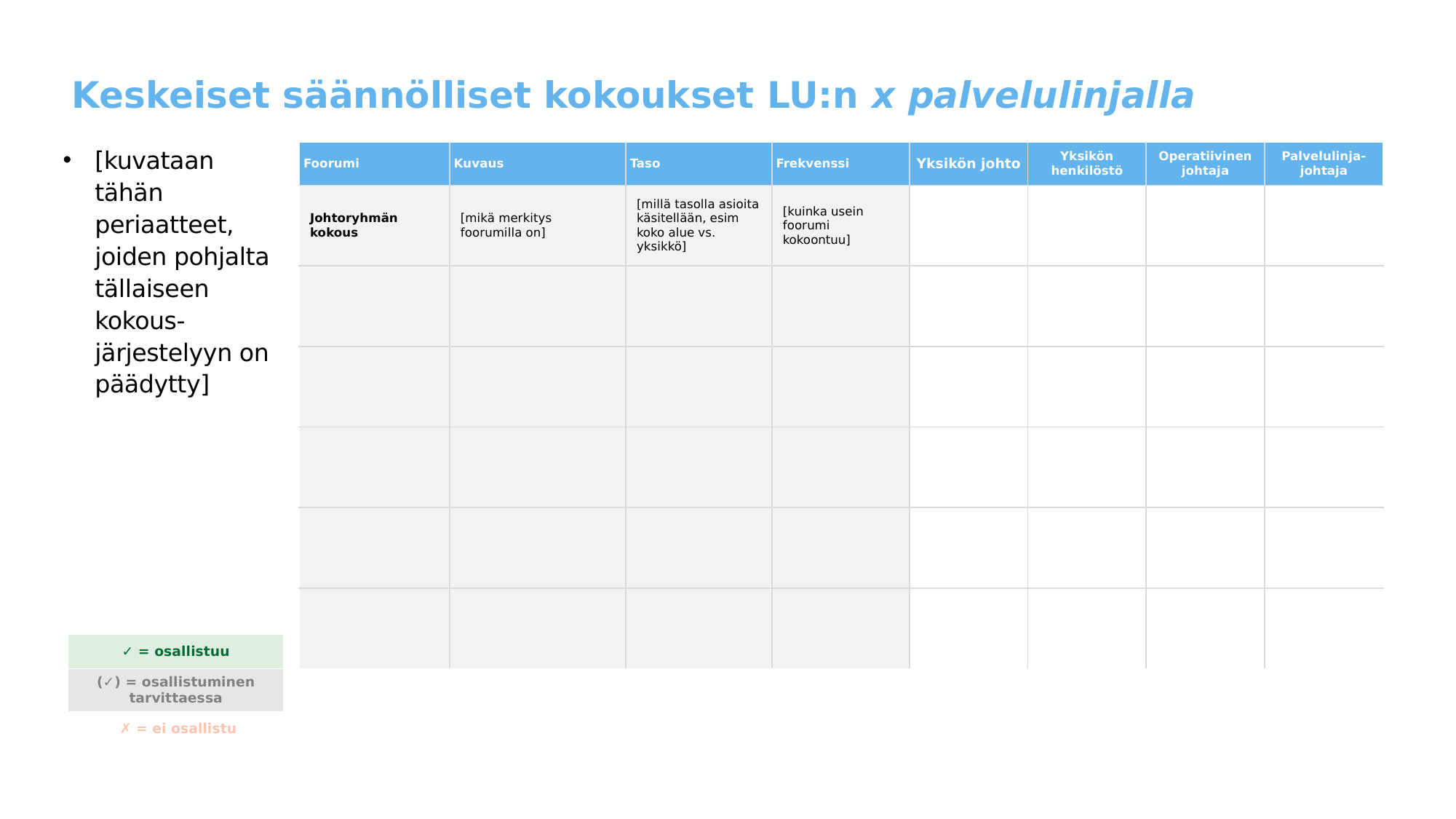

# Keskeiset säännölliset kokoukset LU:n x palvelulinjalla
[kuvataan tähän periaatteet, joiden pohjalta tällaiseen kokous-järjestelyyn on päädytty]
| Foorumi | Kuvaus | Taso | Frekvenssi | Yksikön johto | Yksikön henkilöstö | Operatiivinen johtaja | Palvelulinja-johtaja |
| --- | --- | --- | --- | --- | --- | --- | --- |
| Johtoryhmän kokous | [mikä merkitys foorumilla on] | [millä tasolla asioita käsitellään, esim koko alue vs. yksikkö] | [kuinka usein foorumi kokoontuu] |  |  |  |  |
|  |  |  |  |  |  |  |  |
|  |  |  |  |  |  |  |  |
|  |  |  |  |  |  |  |  |
|  |  |  |  |  |  |  |  |
|  |  |  |  |  |  |  |  |
| ✓ = osallistuu |
| --- |
| (✓) = osallistuminen tarvittaessa |
| ✗ = ei osallistu |